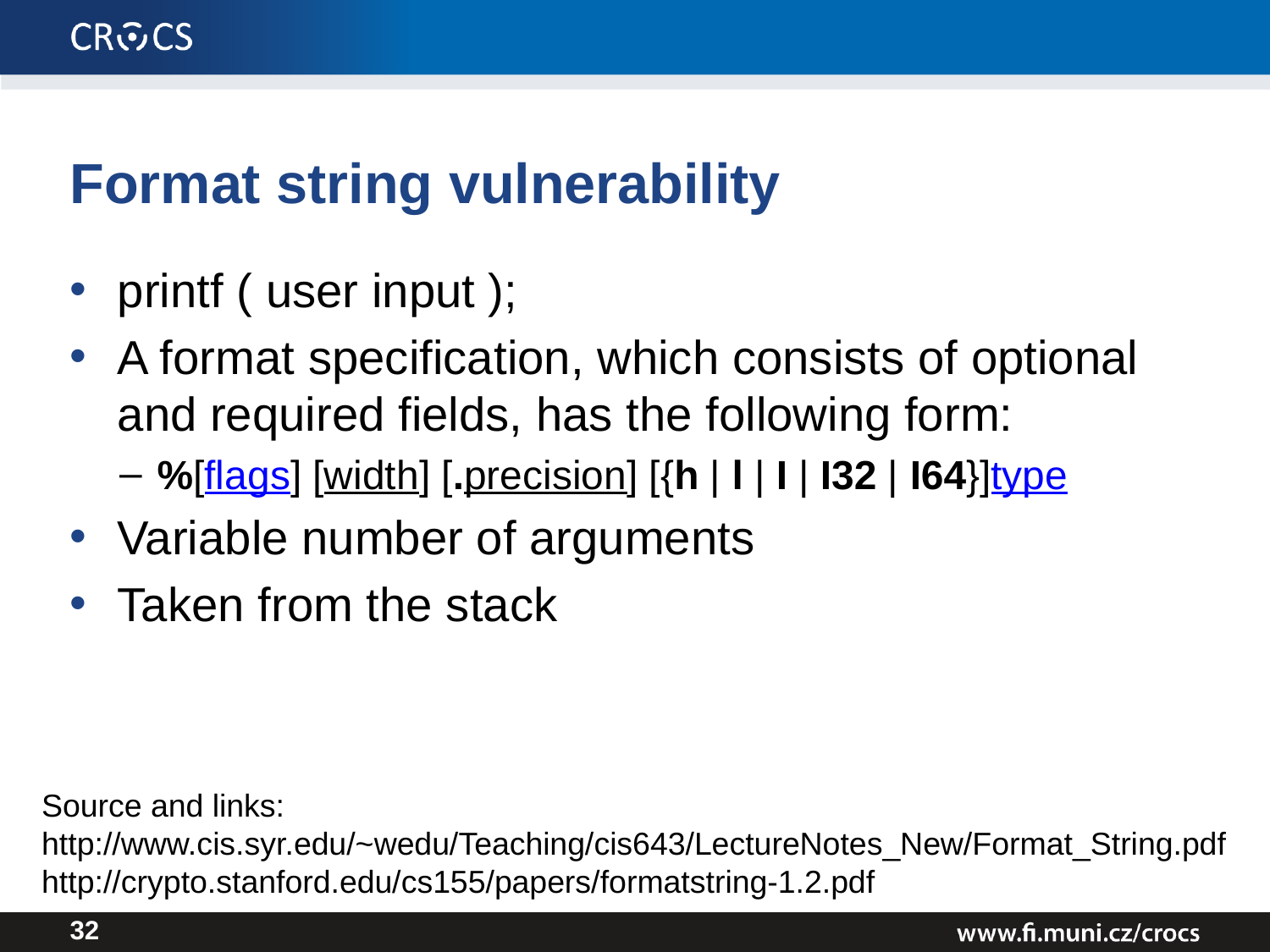

# Format string vulnerability
printf ( user input );
A format specification, which consists of optional and required fields, has the following form:
%[flags] [width] [.precision] [{h | l | I | I32 | I64}]type
Variable number of arguments
Taken from the stack

Source and links:
http://www.cis.syr.edu/~wedu/Teaching/cis643/LectureNotes_New/Format_String.pdf
http://crypto.stanford.edu/cs155/papers/formatstring-1.2.pdf
32